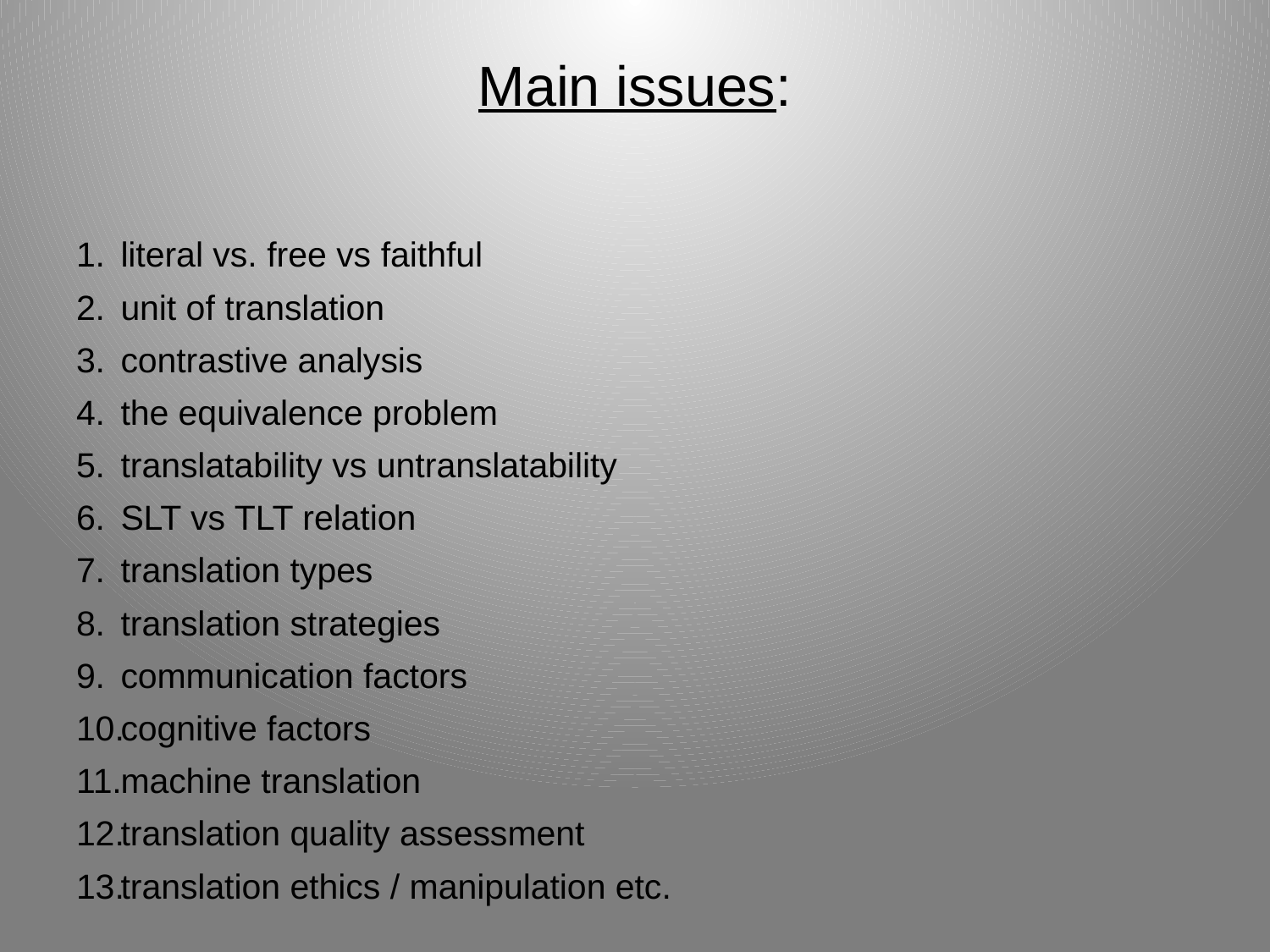

# Main issues:
literal vs. free vs faithful
unit of translation
contrastive analysis
the equivalence problem
translatability vs untranslatability
SLT vs TLT relation
translation types
translation strategies
communication factors
cognitive factors
machine translation
translation quality assessment
translation ethics / manipulation etc.